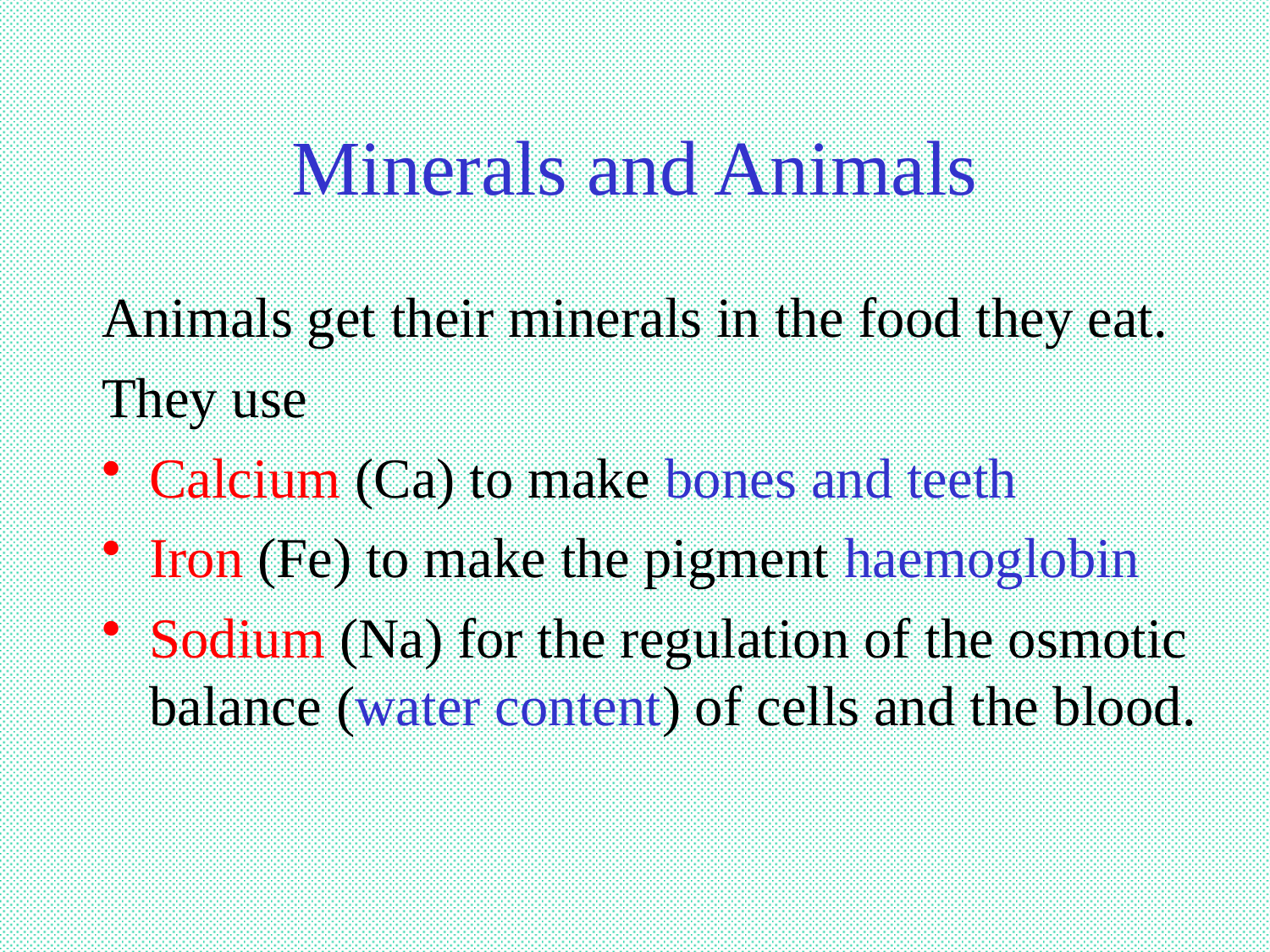

# Minerals and Animals
Animals get their minerals in the food they eat.
They use
Calcium (Ca) to make bones and teeth
Iron (Fe) to make the pigment haemoglobin
Sodium (Na) for the regulation of the osmotic balance (water content) of cells and the blood.
4